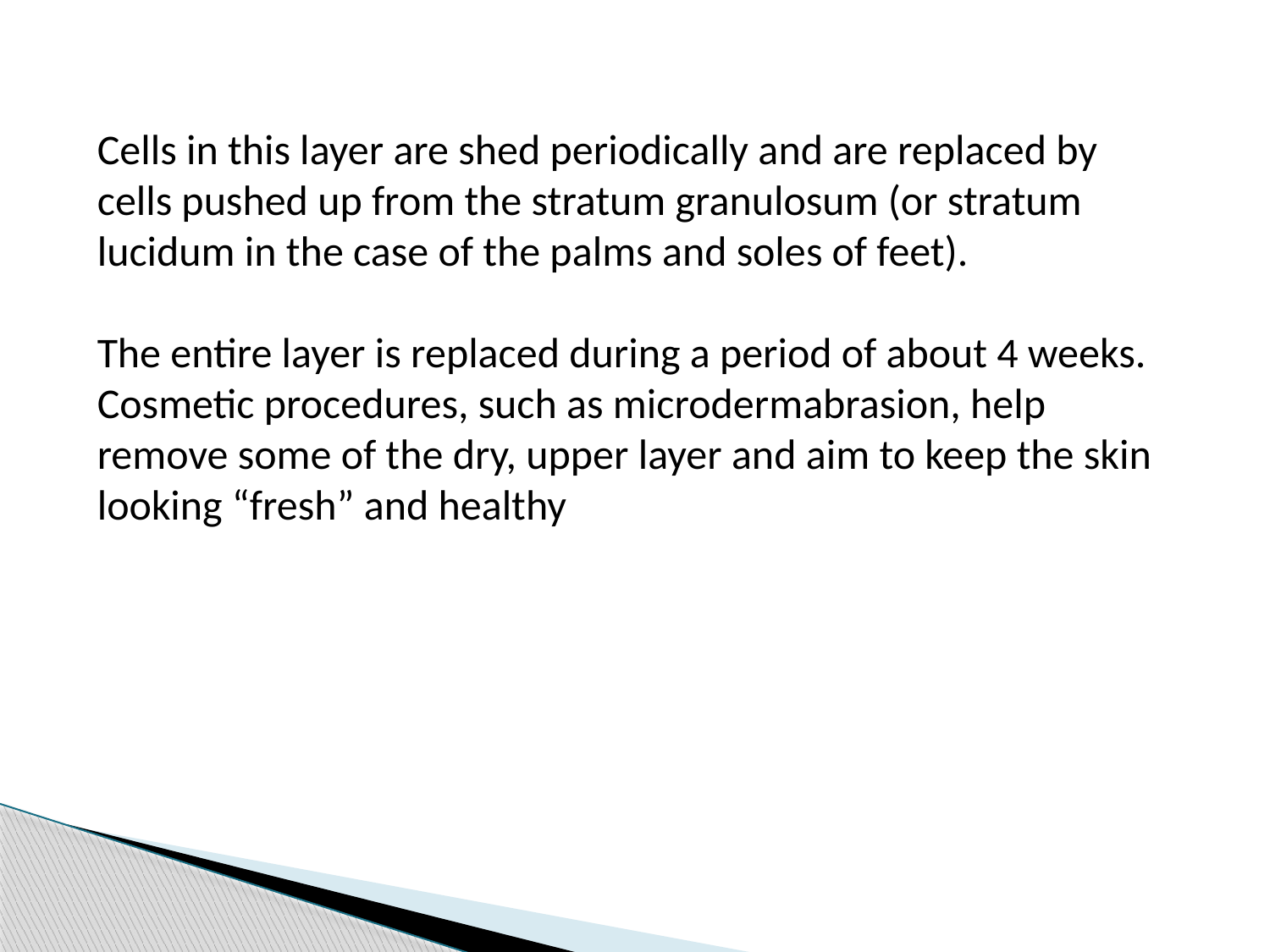

Cells in this layer are shed periodically and are replaced by cells pushed up from the stratum granulosum (or stratum lucidum in the case of the palms and soles of feet).

The entire layer is replaced during a period of about 4 weeks. Cosmetic procedures, such as microdermabrasion, help remove some of the dry, upper layer and aim to keep the skin looking “fresh” and healthy